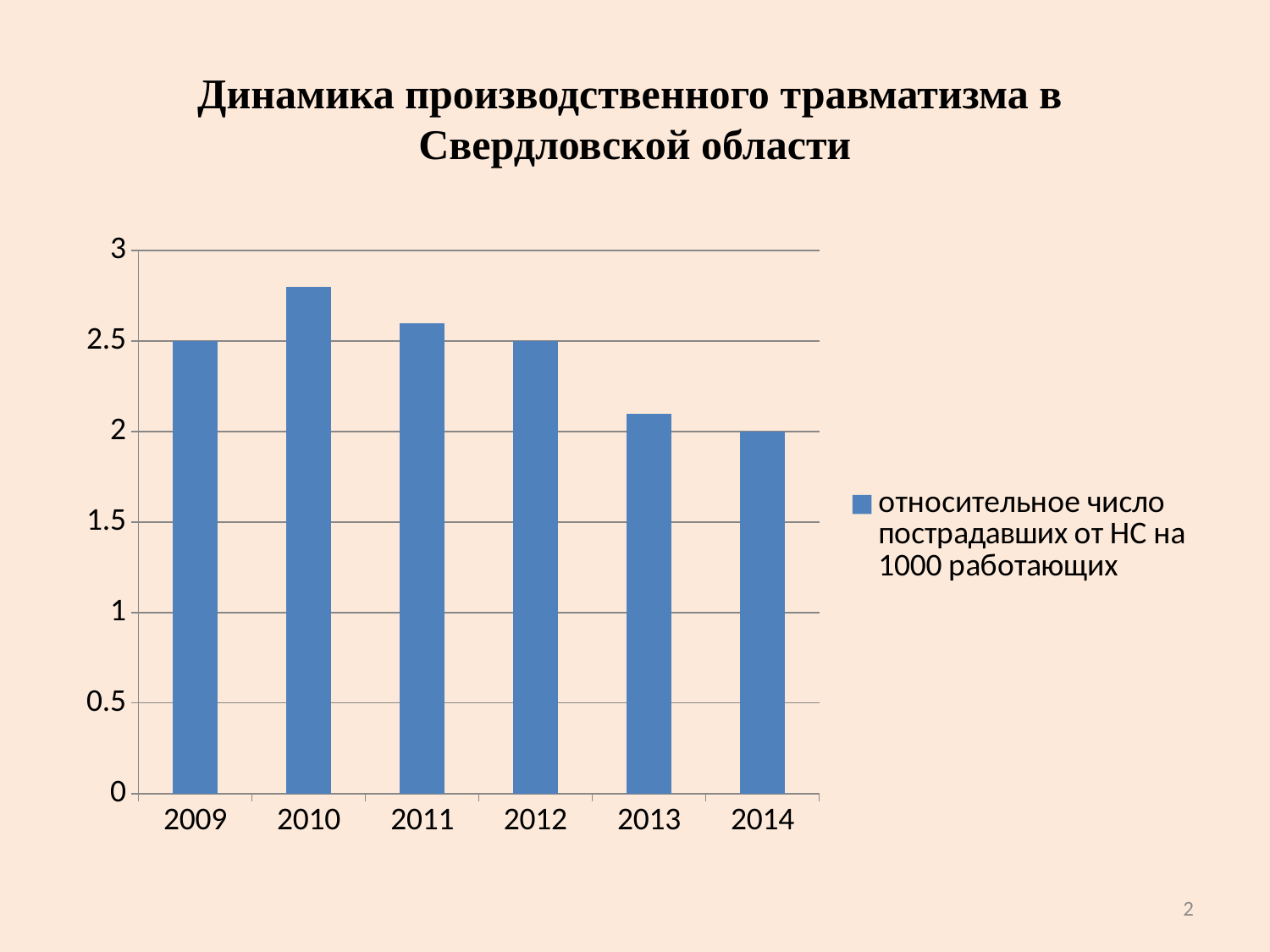

# Динамика производственного травматизма в Свердловской области

### Chart

| Category | относительное число пострадавших от НС на 1000 работающих |
|---|---|
| 2009 | 2.5 |
| 2010 | 2.8 |
| 2011 | 2.6 |
| 2012 | 2.5 |
| 2013 | 2.1 |
| 2014 | 2.0 |
2